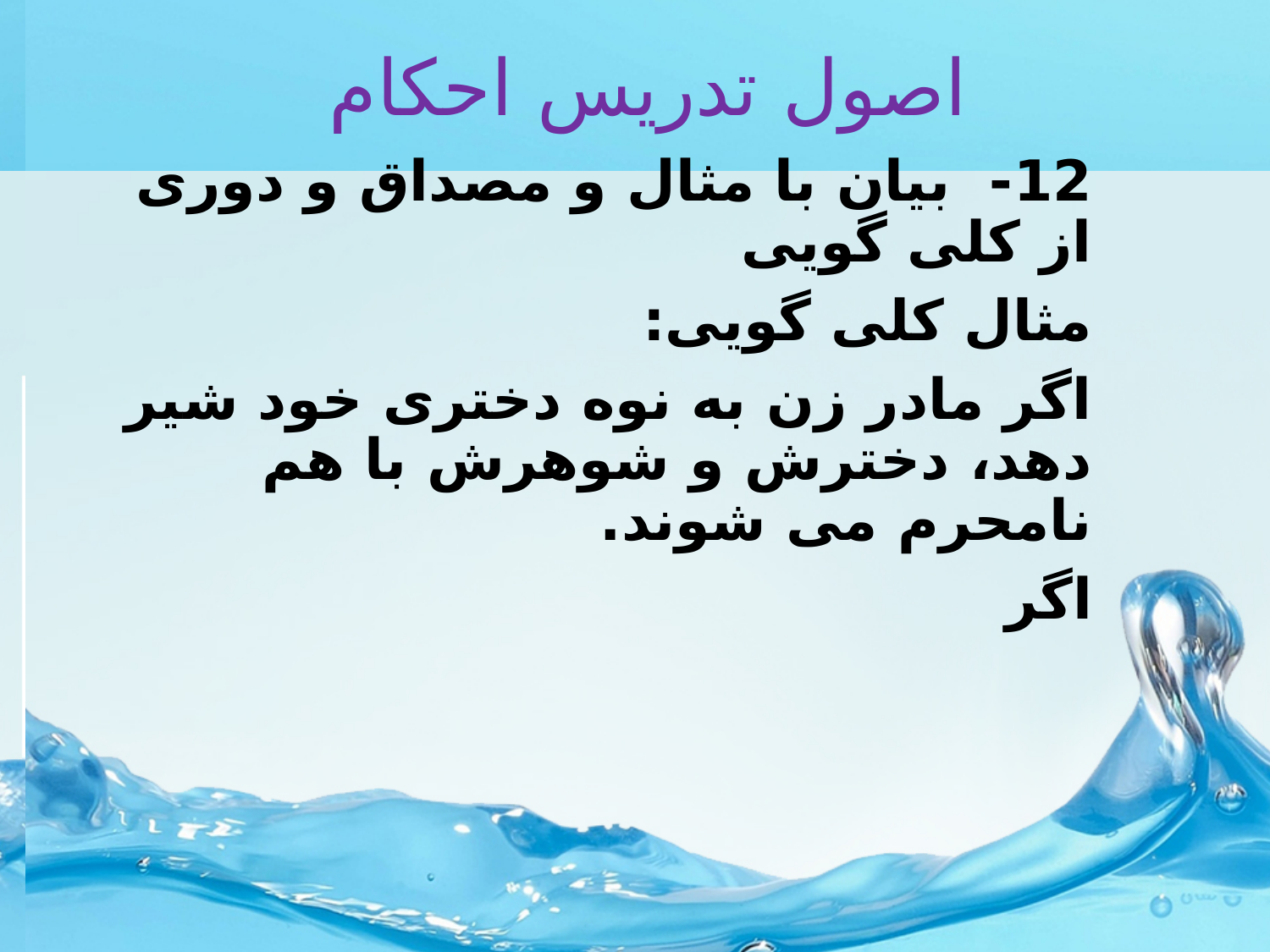

# اصول تدریس احکام
12-  بیان با مثال و مصداق و دوری از کلی گویی
مثال کلی گویی:
اگر مادر زن به نوه دختری خود شیر دهد، دخترش و شوهرش با هم نامحرم می شوند.
اگر